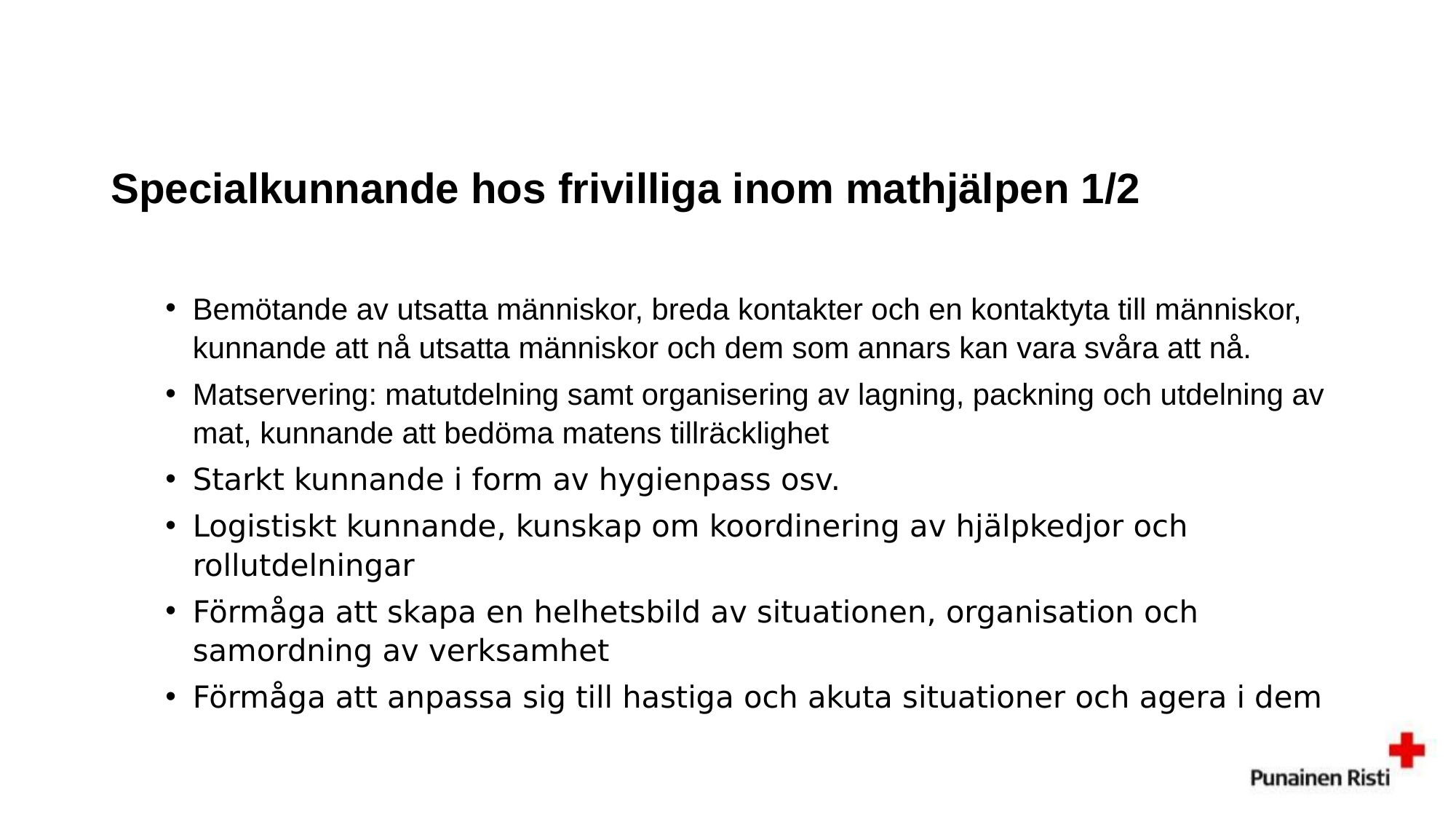

# Specialkunnande hos frivilliga inom mathjälpen 1/2
Bemötande av utsatta människor, breda kontakter och en kontaktyta till människor, kunnande att nå utsatta människor och dem som annars kan vara svåra att nå.
Matservering: matutdelning samt organisering av lagning, packning och utdelning av mat, kunnande att bedöma matens tillräcklighet
Starkt kunnande i form av hygienpass osv.
Logistiskt kunnande, kunskap om koordinering av hjälpkedjor och rollutdelningar
Förmåga att skapa en helhetsbild av situationen, organisation och samordning av verksamhet
Förmåga att anpassa sig till hastiga och akuta situationer och agera i dem